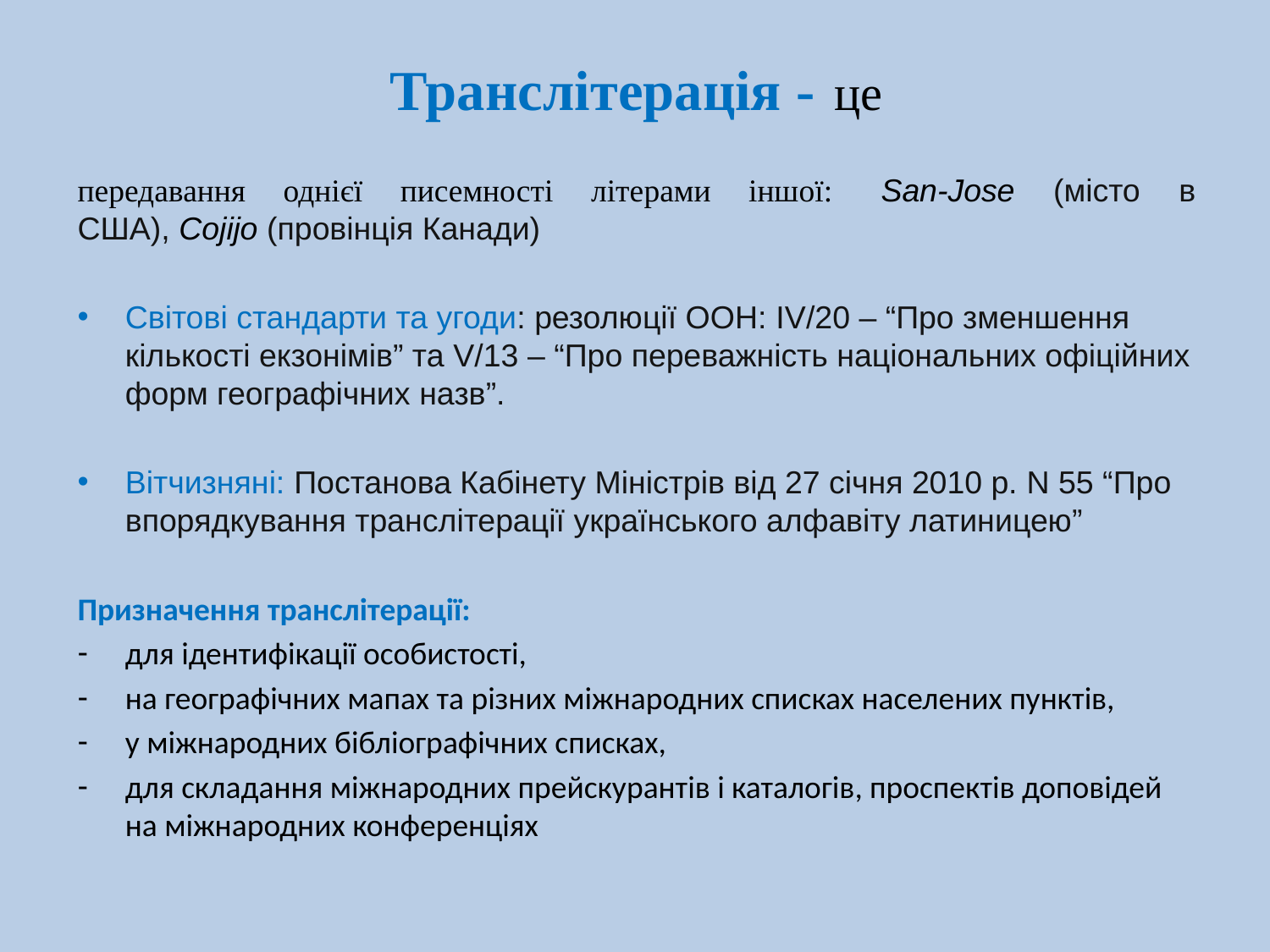

# Транслітерація - це
передавання однієї писемності літерами іншої:  San-Jose (місто в США), Cojіjo (провінція Канади)

Світові стандарти та угоди: резолюції ООН: IV/20 – “Про зменшення кількості екзонімів” та V/13 – “Про переважність національних офіційних форм географічних назв”.

Вітчизняні: Постанова Кабінету Міністрів від 27 січня 2010 р. N 55 “Про впорядкування транслітерації українського алфавіту латиницею”

Призначення транслітерації:
для ідентифікації особистості,
на географічних мапах та різних міжнародних списках населених пунктів,
у міжнародних бібліографічних списках,
для складання міжнародних прейскурантів і каталогів, проспектів доповідей на міжнародних конференціях